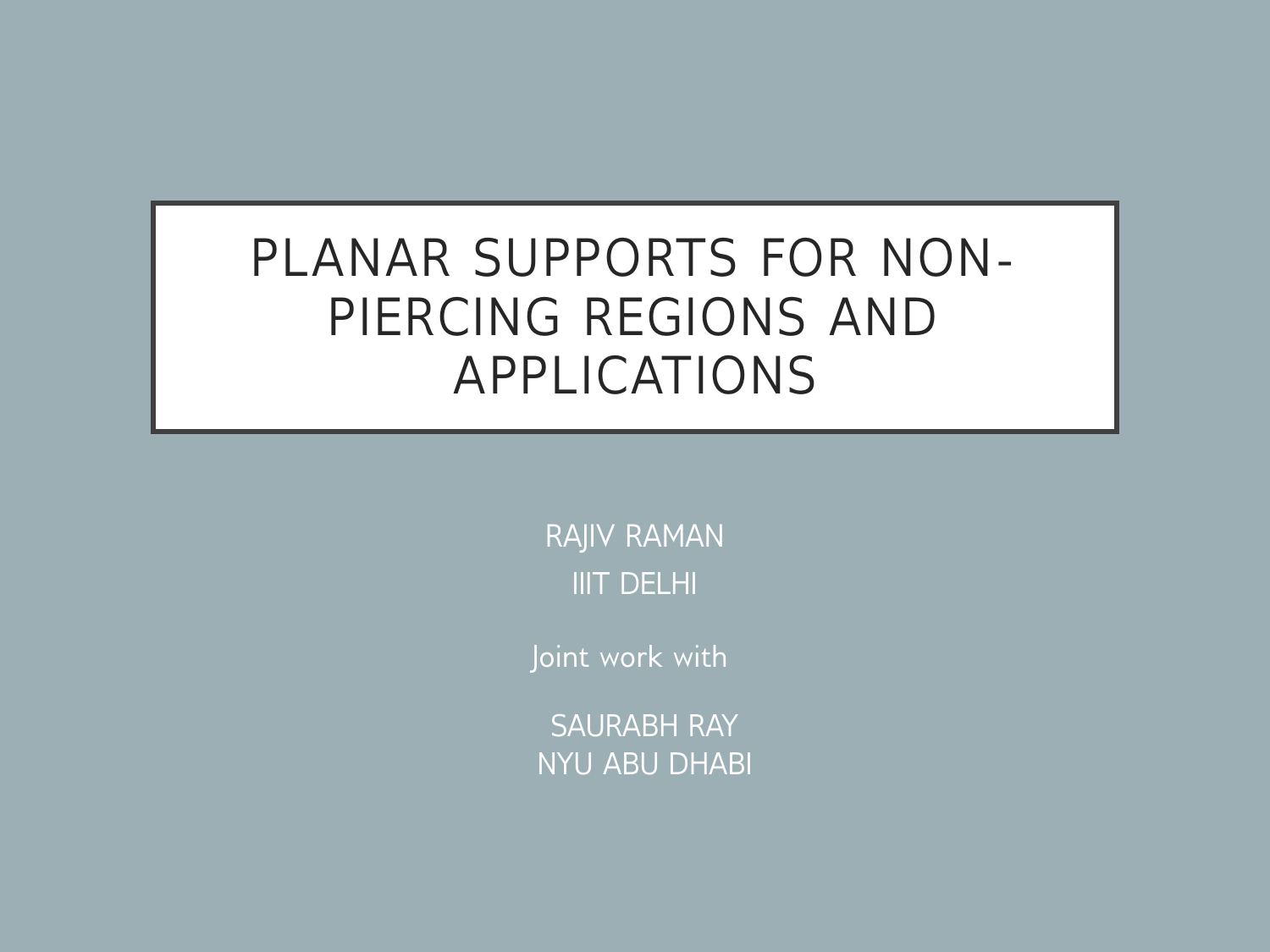

# PLANAR SUPPORTS FOR NON-PIERCING REGIONS AND APPLICATIONS
RAJIV RAMAN
IIIT DELHI
Joint work with
SAURABH RAY
NYU ABU DHABI